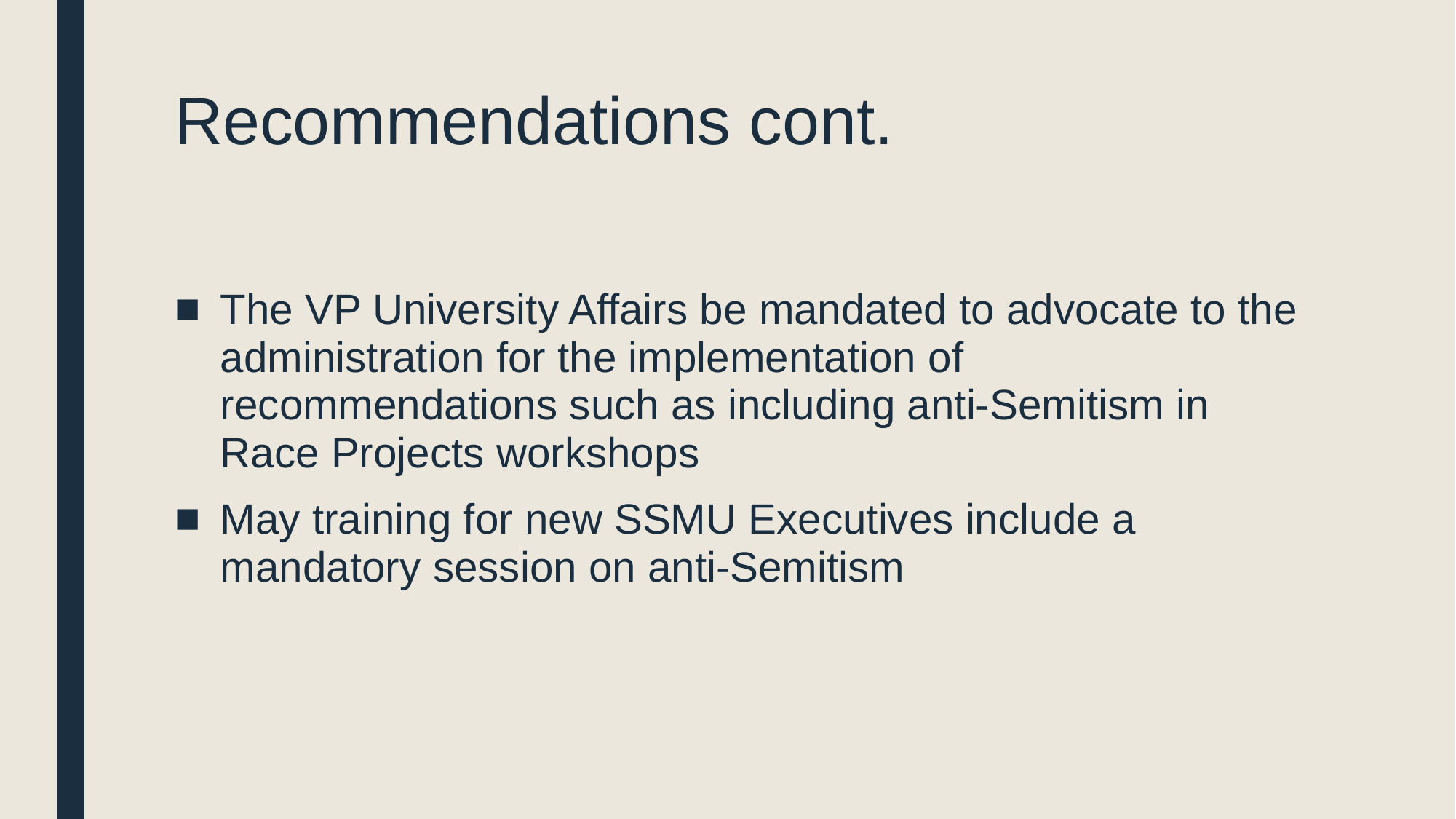

# Recommendations cont.

The VP University Affairs be mandated to advocate to the administration for the implementation of recommendations such as including anti-Semitism in Race Projects workshops
May training for new SSMU Executives include a mandatory session on anti-Semitism